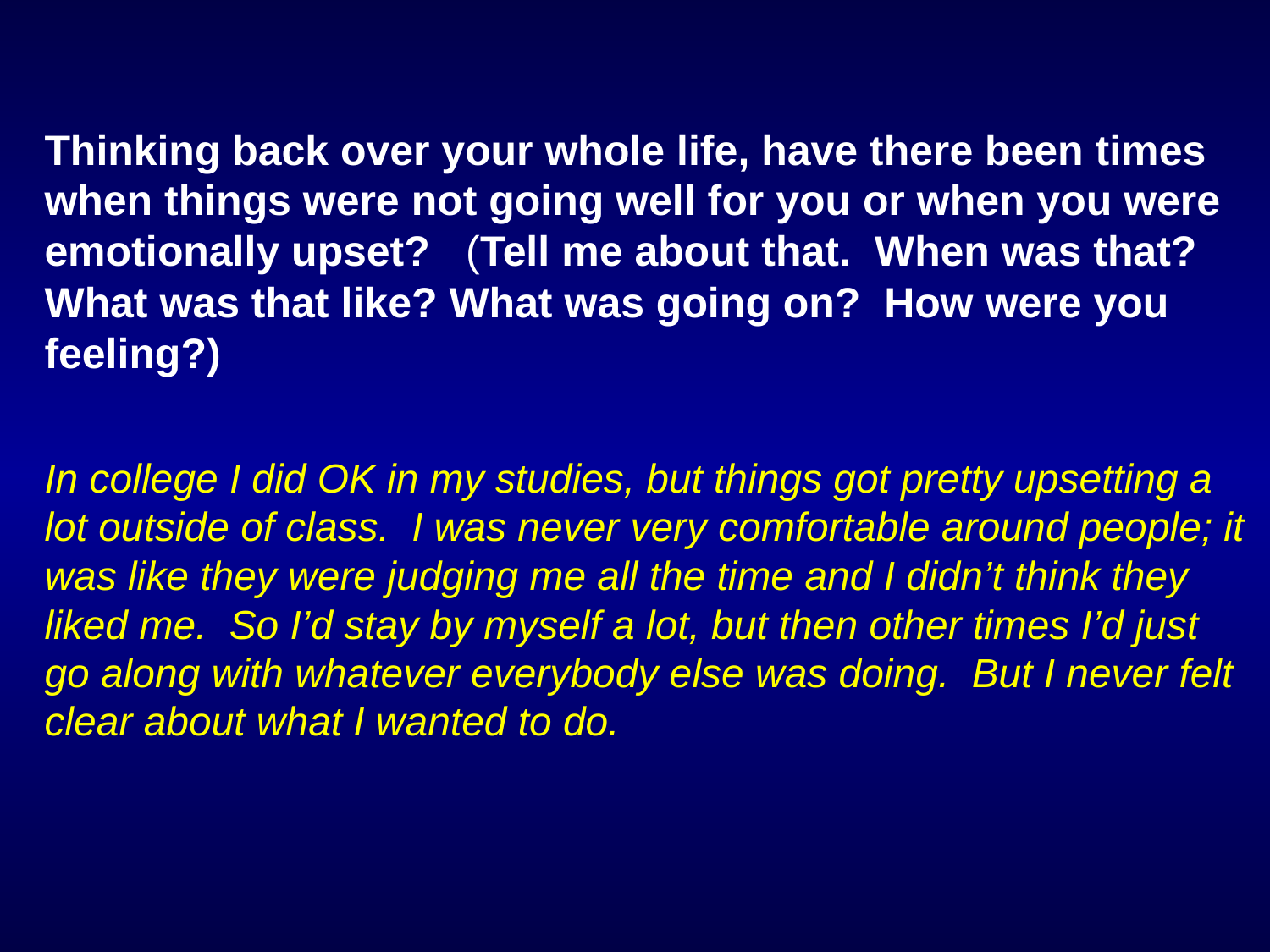

Thinking back over your whole life, have there been times when things were not going well for you or when you were emotionally upset?   (Tell me about that.  When was that? What was that like? What was going on?  How were you feeling?)

In college I did OK in my studies, but things got pretty upsetting a lot outside of class.  I was never very comfortable around people; it was like they were judging me all the time and I didn’t think they liked me.  So I’d stay by myself a lot, but then other times I’d just go along with whatever everybody else was doing.  But I never felt clear about what I wanted to do.